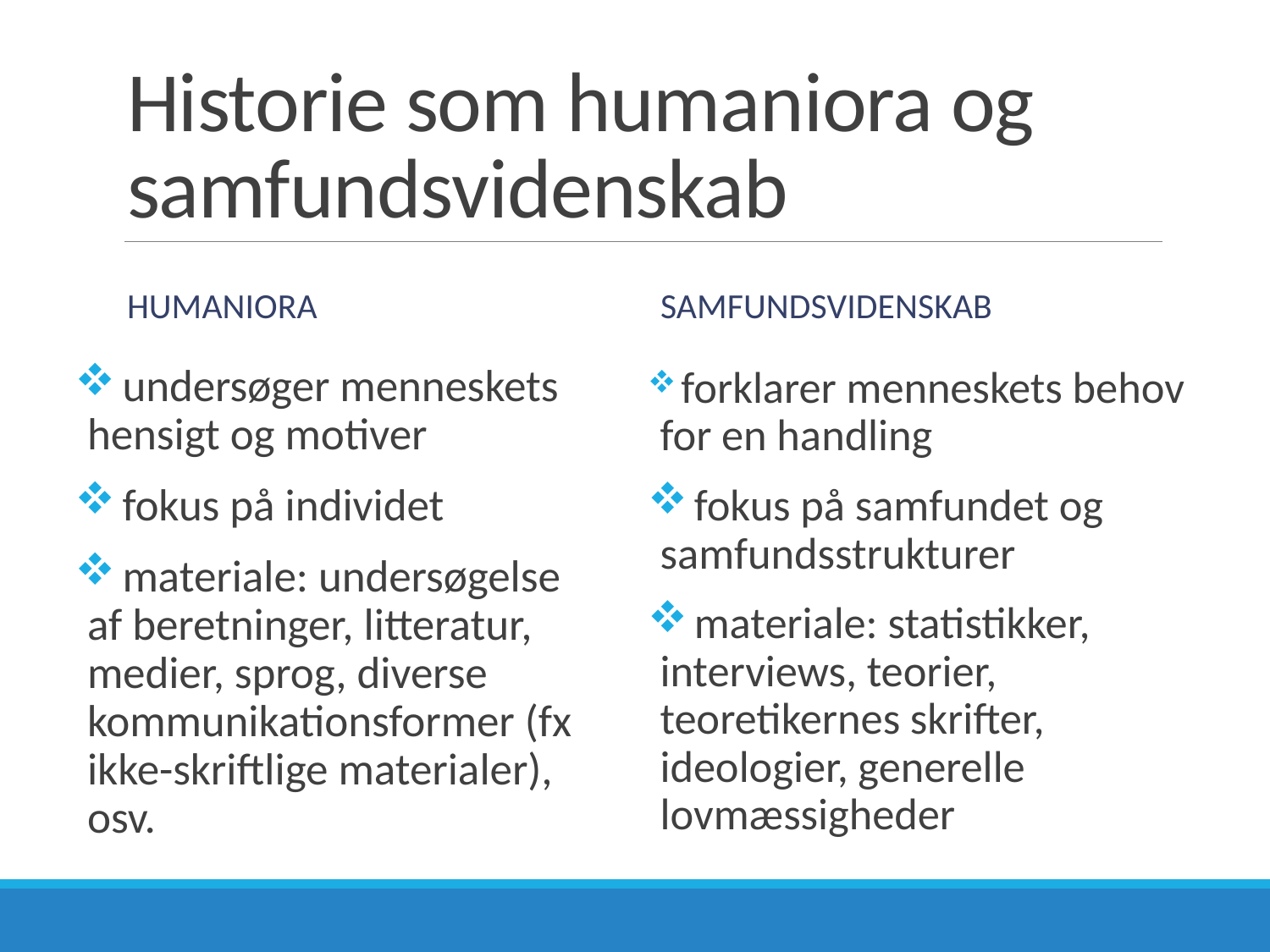

# Historie som humaniora og samfundsvidenskab
Humaniora
Samfundsvidenskab
 undersøger menneskets hensigt og motiver
 fokus på individet
 materiale: undersøgelse af beretninger, litteratur, medier, sprog, diverse kommunikationsformer (fx ikke-skriftlige materialer), osv.
 forklarer menneskets behov for en handling
 fokus på samfundet og samfundsstrukturer
 materiale: statistikker, interviews, teorier, teoretikernes skrifter, ideologier, generelle lovmæssigheder